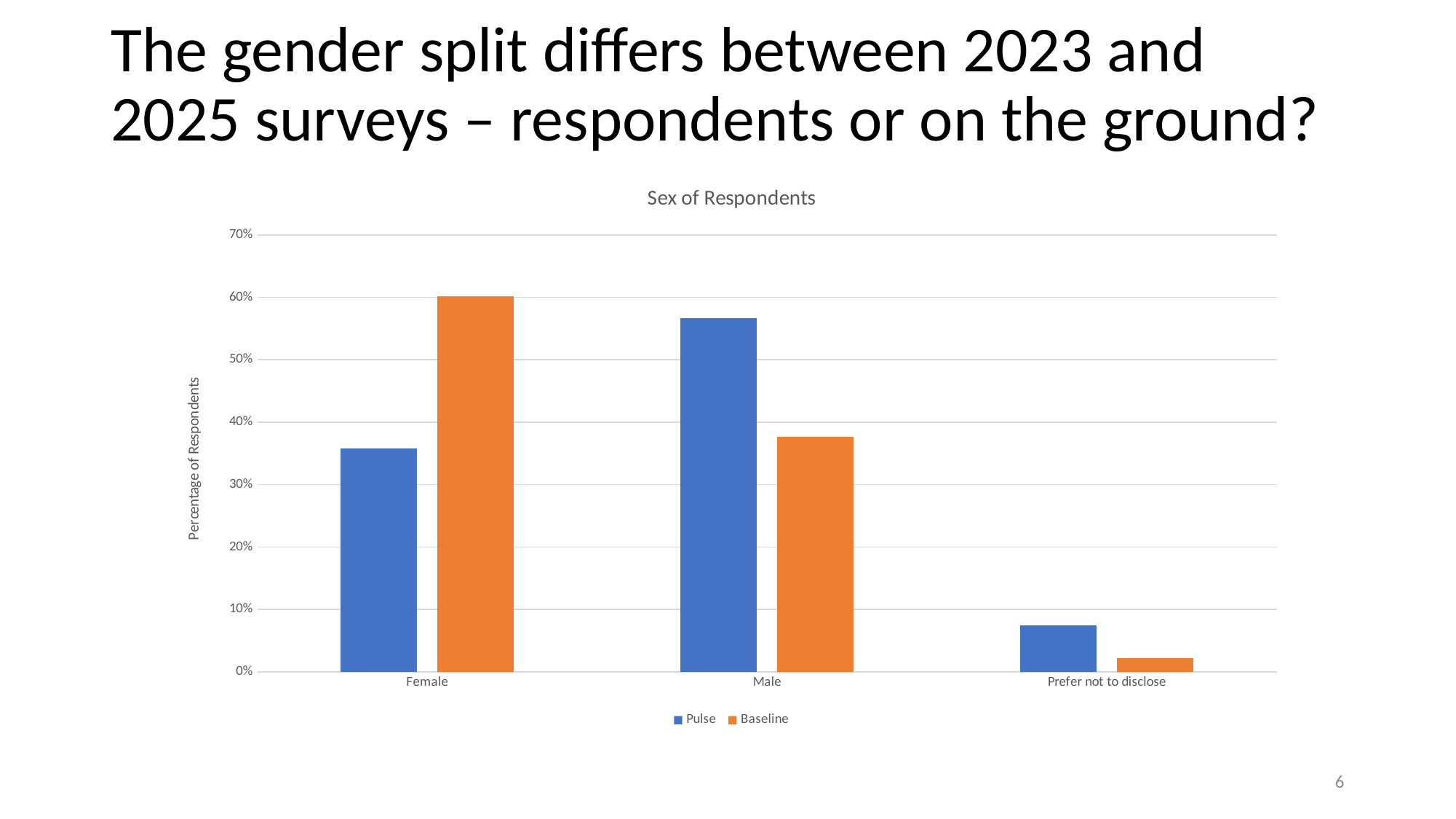

# The gender split differs between 2023 and 2025 surveys – respondents or on the ground?

### Chart: Sex of Respondents

| Category | Pulse  | Baseline |
|---|---|---|
| Female | 0.3582089552238806 | 0.6021505376344086 |
| Male | 0.5671641791044776 | 0.3763440860215054 |
| Prefer not to disclose | 0.07462686567164178 | 0.021505376344086023 |
6